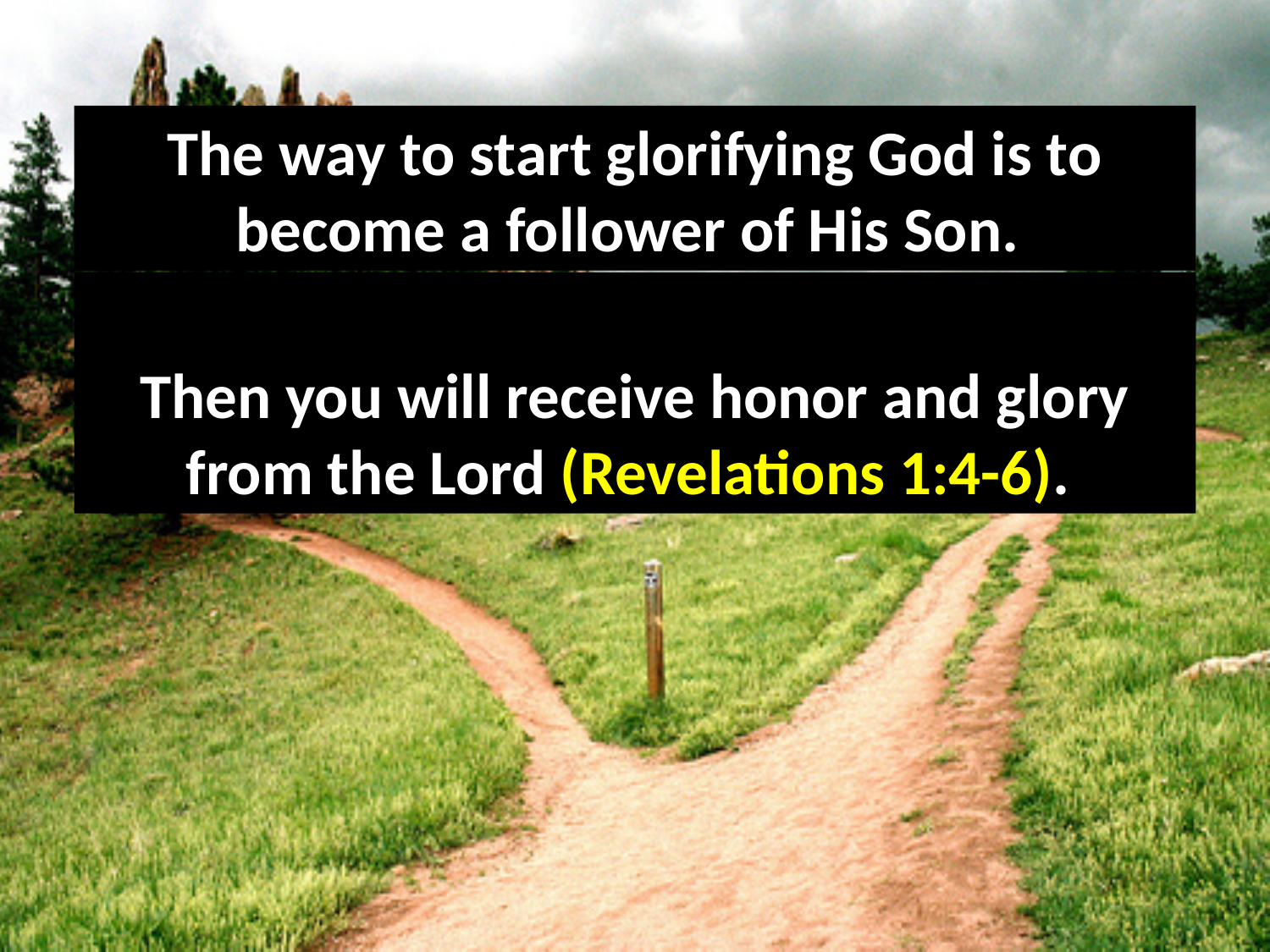

The way to start glorifying God is to become a follower of His Son.

Then you will receive honor and glory from the Lord (Revelations 1:4-6).